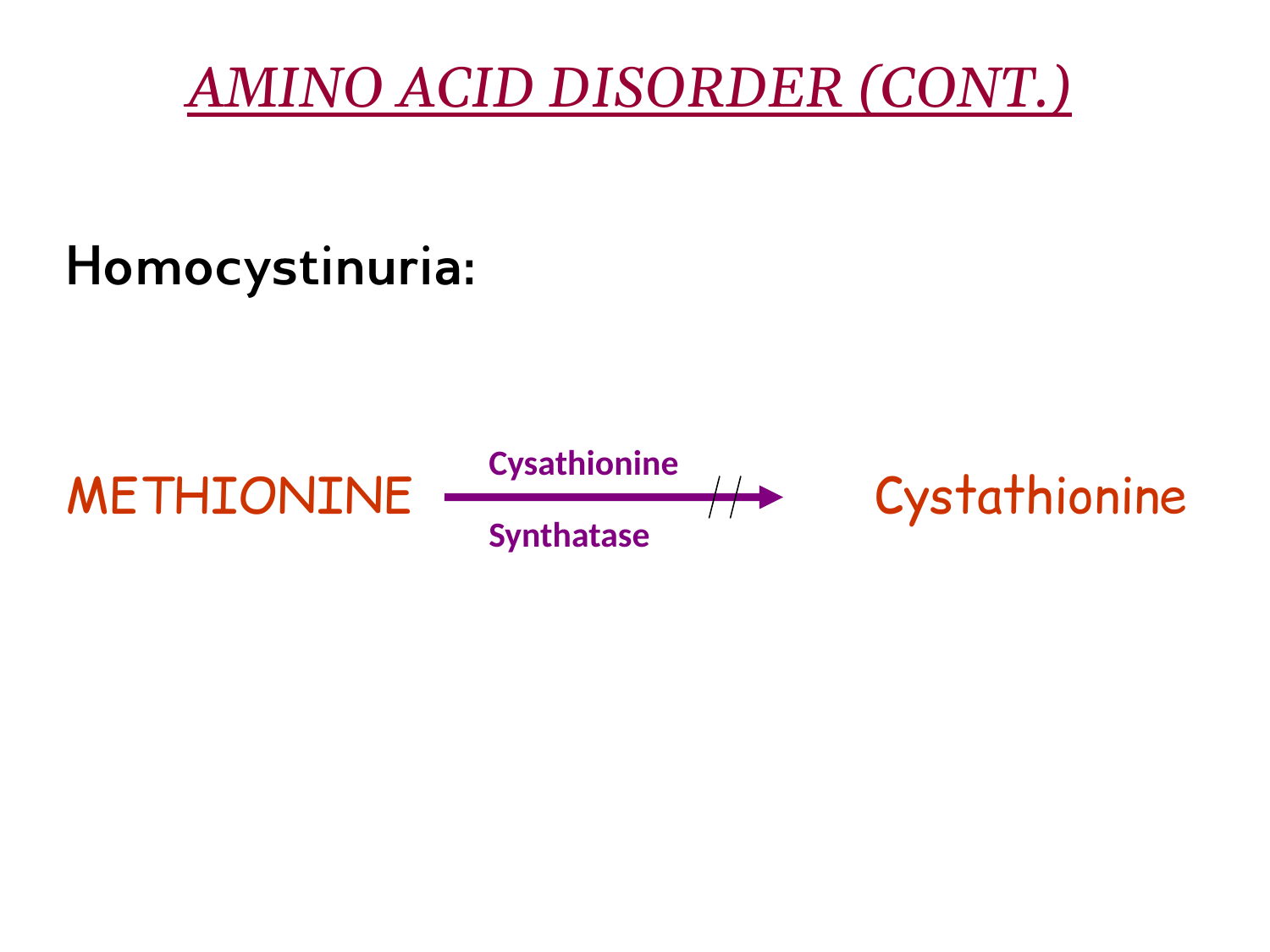

AMINO ACID DISORDER (CONT.)
Homocystinuria:

METHIONINE				Cystathionine

Cysathionine

Synthatase